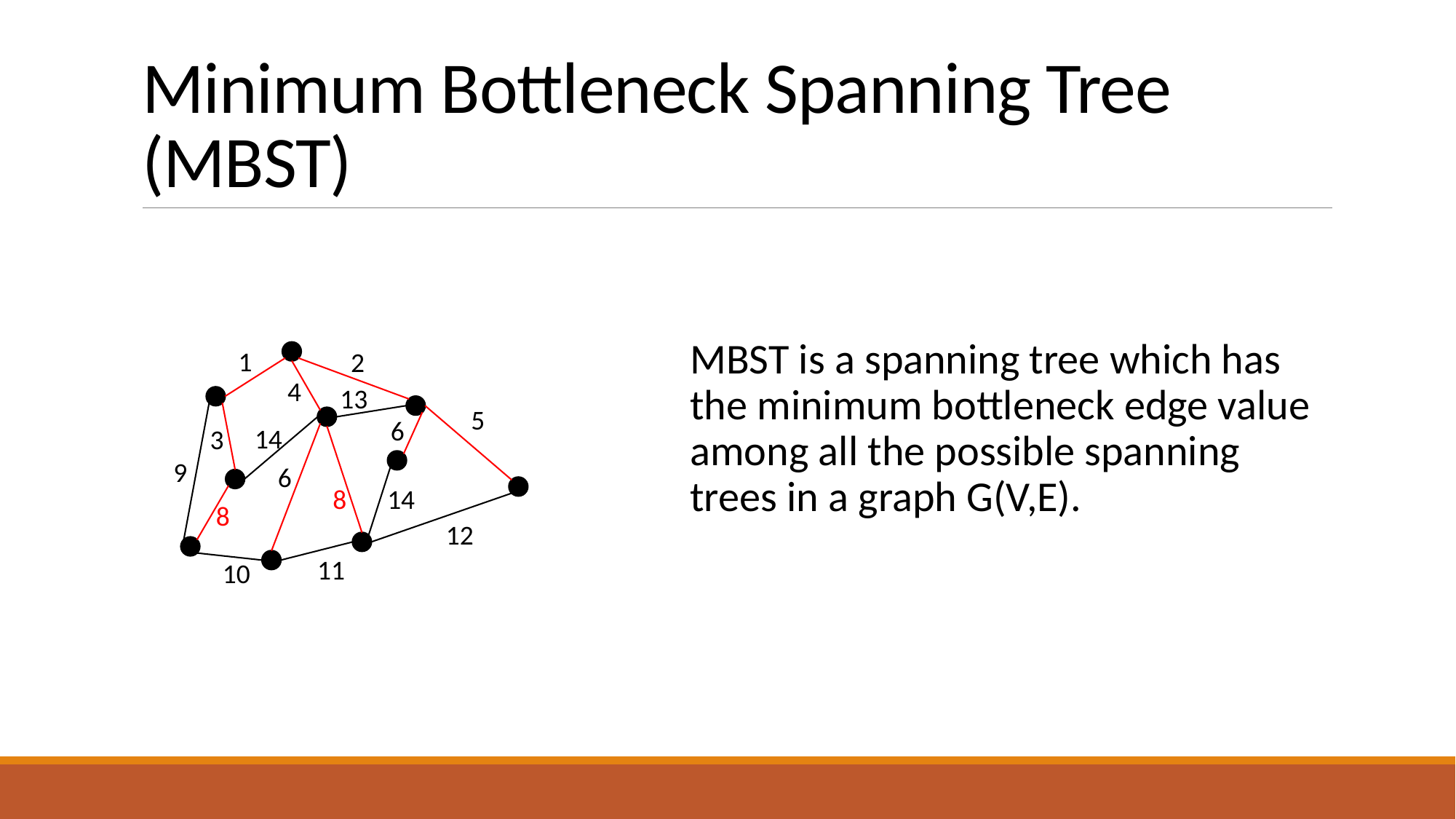

# Minimum Bottleneck Spanning Tree (MBST)
MBST is a spanning tree which has the minimum bottleneck edge value among all the possible spanning trees in a graph G(V,E).
1
2

4
13

5

6
14
3
9

6

8
14

8
12

11
10